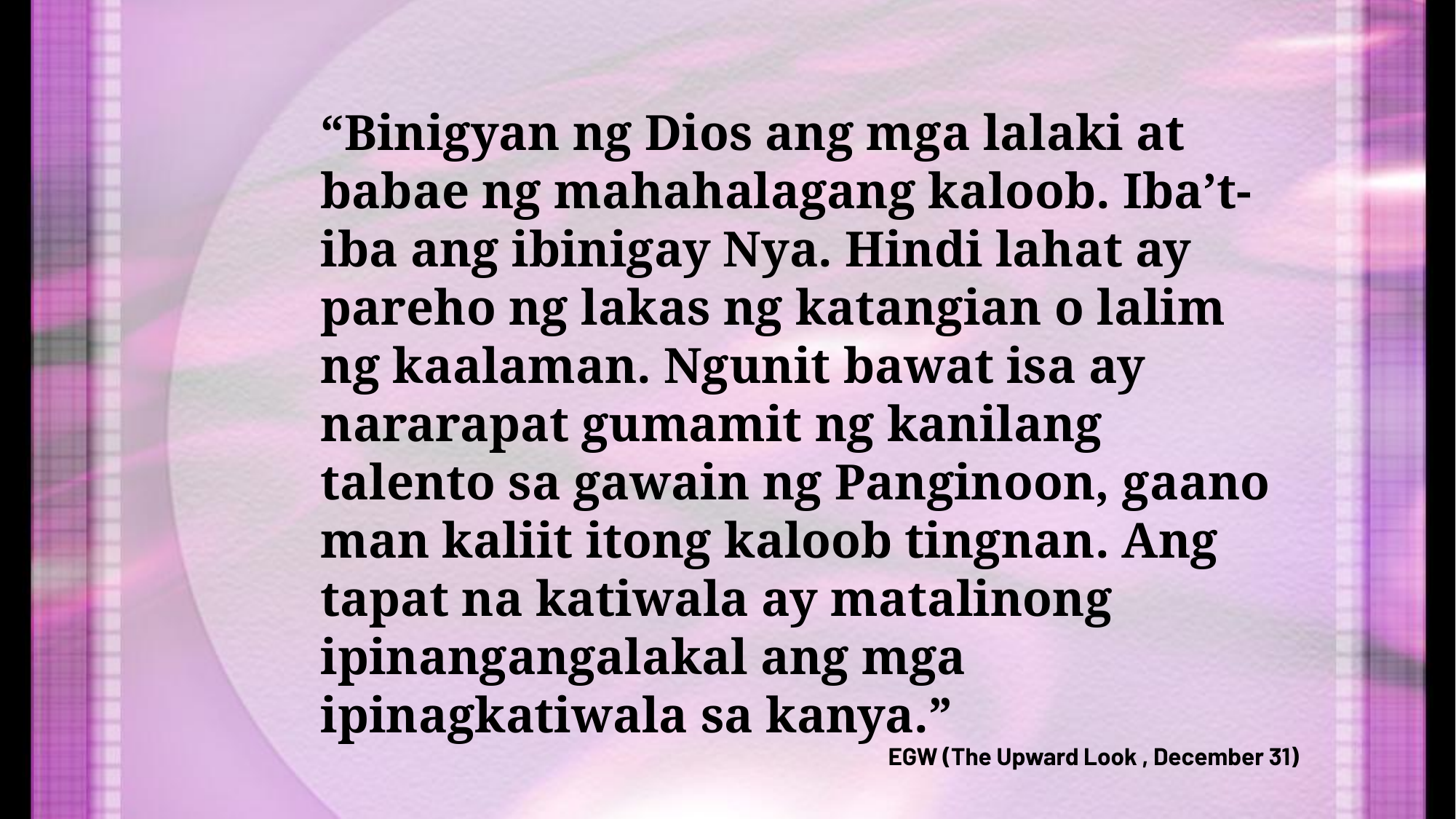

“Binigyan ng Dios ang mga lalaki at babae ng mahahalagang kaloob. Iba’t-iba ang ibinigay Nya. Hindi lahat ay pareho ng lakas ng katangian o lalim ng kaalaman. Ngunit bawat isa ay nararapat gumamit ng kanilang talento sa gawain ng Panginoon, gaano man kaliit itong kaloob tingnan. Ang tapat na katiwala ay matalinong ipinangangalakal ang mga ipinagkatiwala sa kanya.”
EGW (The Upward Look , December 31)